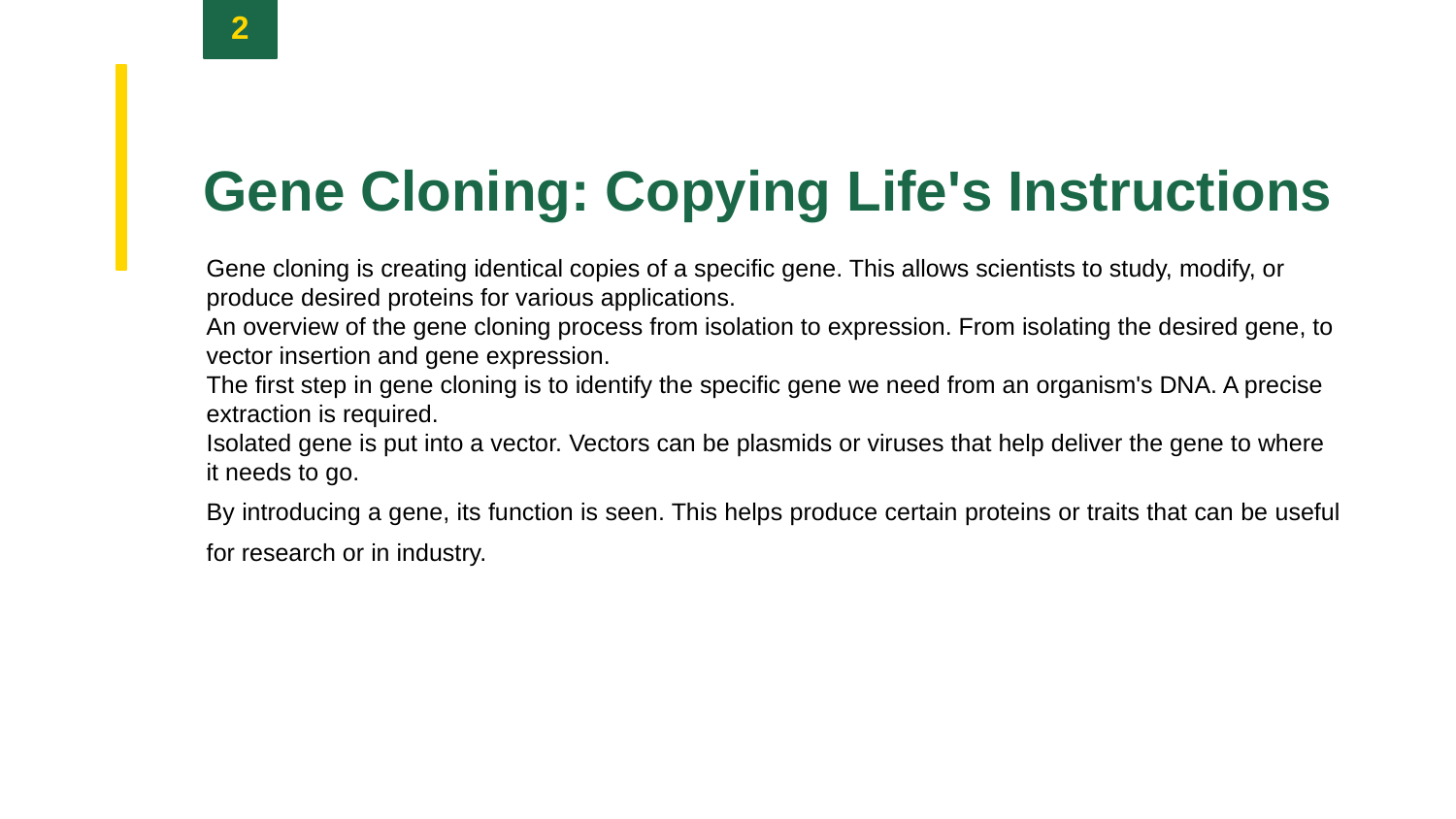

2

Gene Cloning: Copying Life's Instructions
Gene cloning is creating identical copies of a specific gene. This allows scientists to study, modify, or produce desired proteins for various applications.
An overview of the gene cloning process from isolation to expression. From isolating the desired gene, to vector insertion and gene expression.
The first step in gene cloning is to identify the specific gene we need from an organism's DNA. A precise extraction is required.
Isolated gene is put into a vector. Vectors can be plasmids or viruses that help deliver the gene to where it needs to go.
By introducing a gene, its function is seen. This helps produce certain proteins or traits that can be useful for research or in industry.